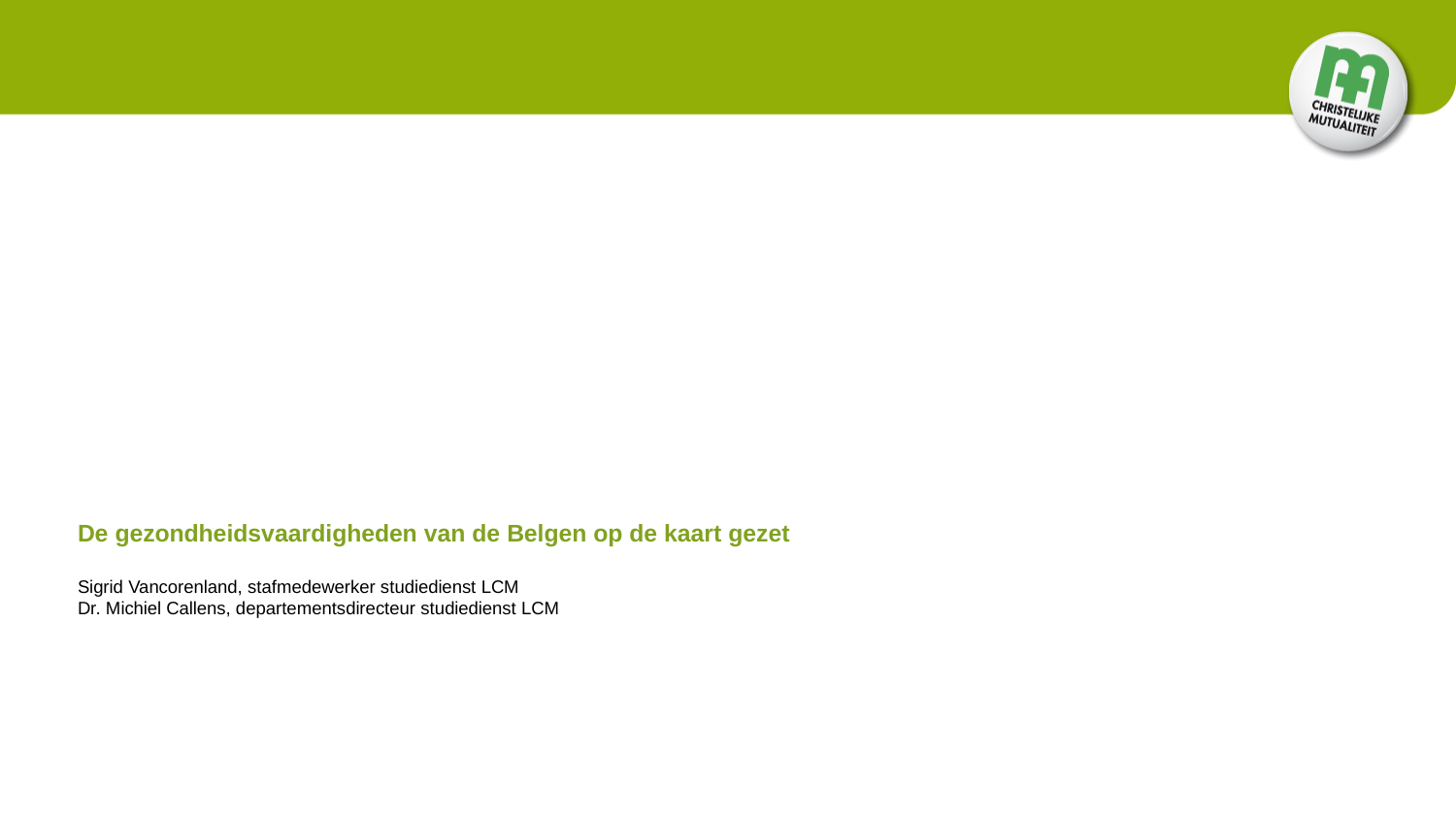

# De gezondheidsvaardigheden van de Belgen op de kaart gezet Sigrid Vancorenland, stafmedewerker studiedienst LCM Dr. Michiel Callens, departementsdirecteur studiedienst LCM